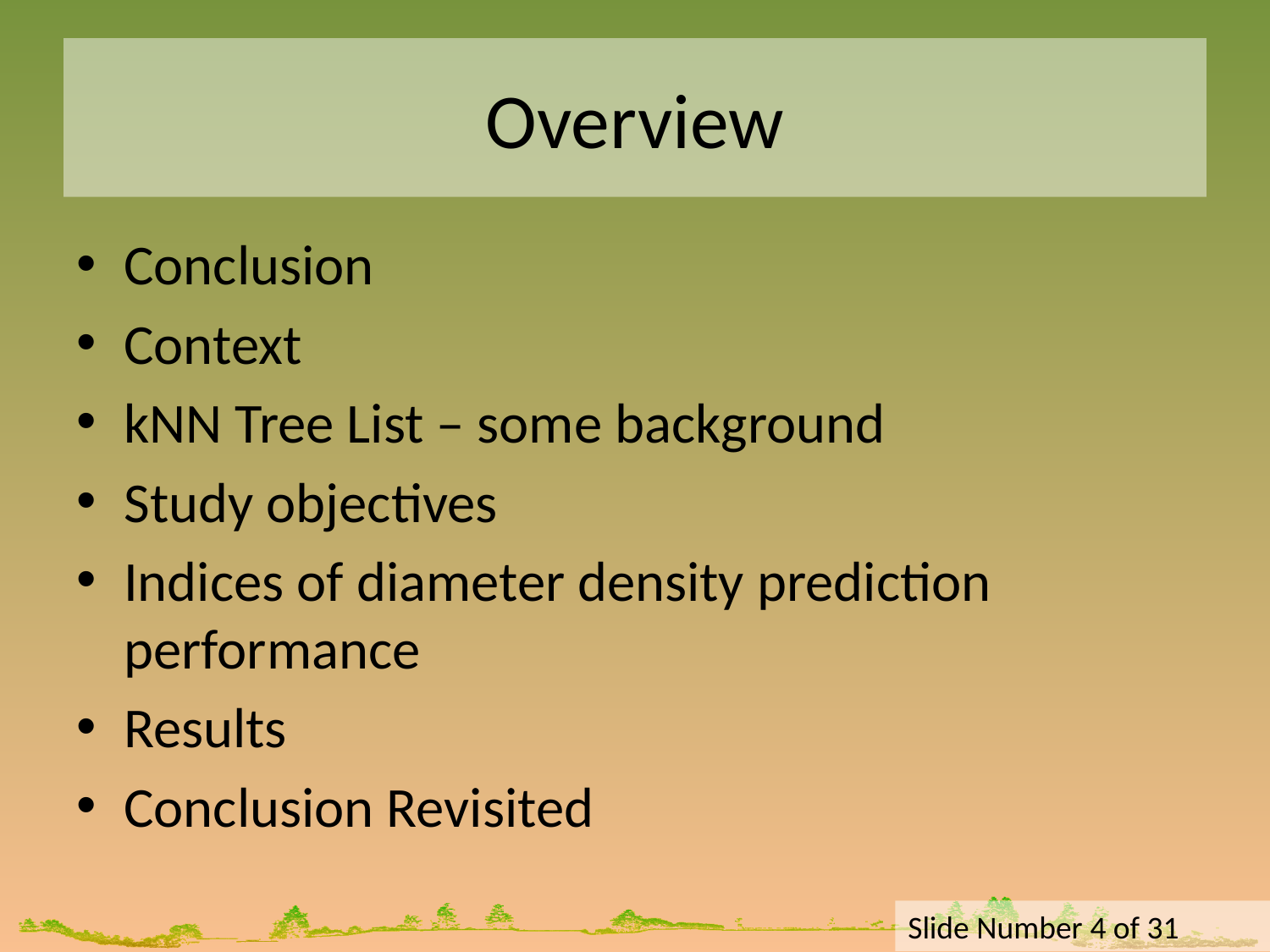

# Overview
Conclusion
Context
kNN Tree List – some background
Study objectives
Indices of diameter density prediction performance
Results
Conclusion Revisited